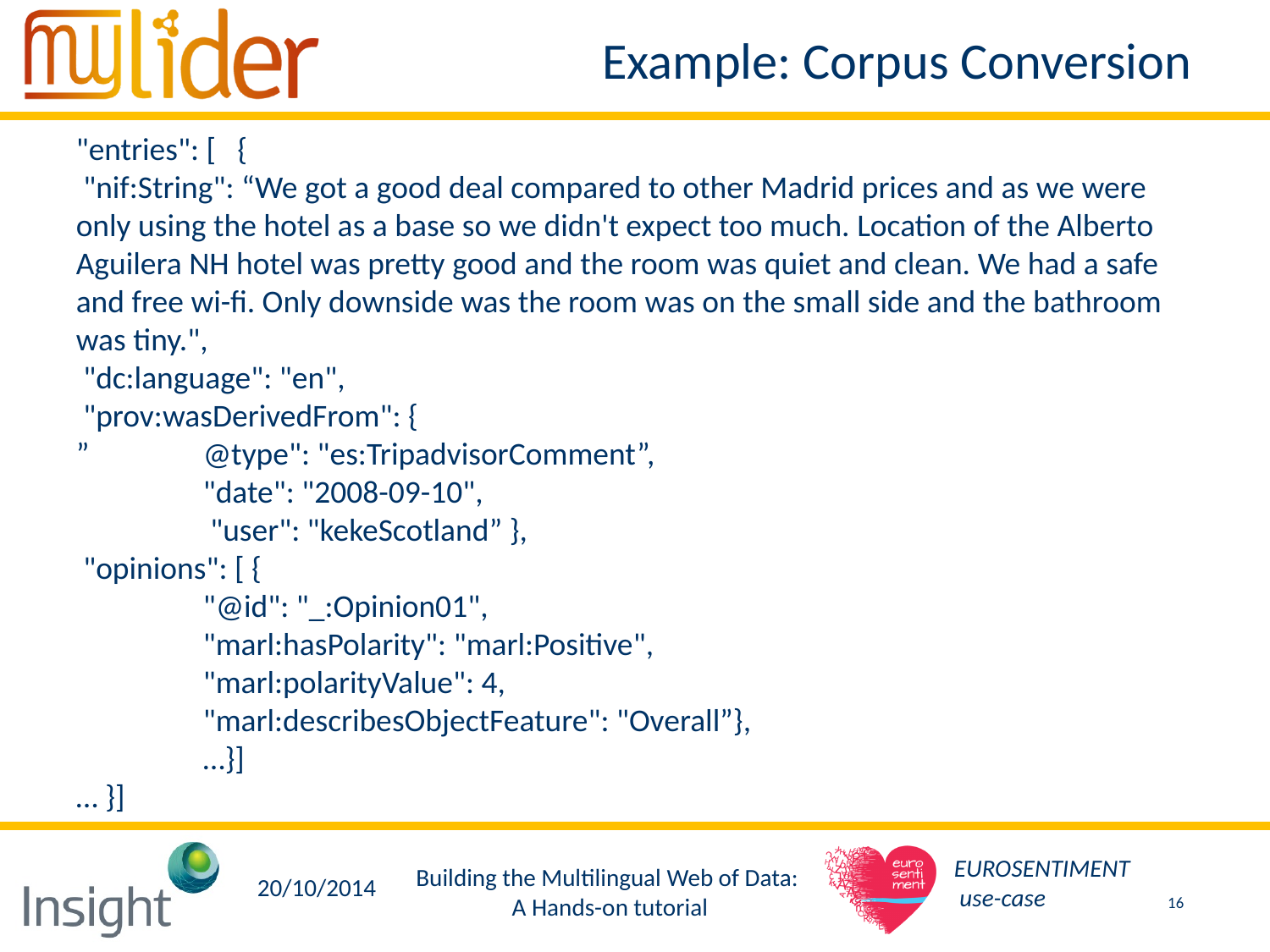

# Example: Corpus Conversion
"entries": [   {
 "nif:String": “We got a good deal compared to other Madrid prices and as we were only using the hotel as a base so we didn't expect too much. Location of the Alberto Aguilera NH hotel was pretty good and the room was quiet and clean. We had a safe and free wi-fi. Only downside was the room was on the small side and the bathroom was tiny.",
 "dc:language": "en",
 "prov:wasDerivedFrom": {
”	@type": "es:TripadvisorComment”,
	"date": "2008-09-10",
	 "user": "kekeScotland” },
 "opinions": [ {
	"@id": "_:Opinion01",
	"marl:hasPolarity": "marl:Positive",
	"marl:polarityValue": 4,
	"marl:describesObjectFeature": "Overall”},
	…}]
… }]